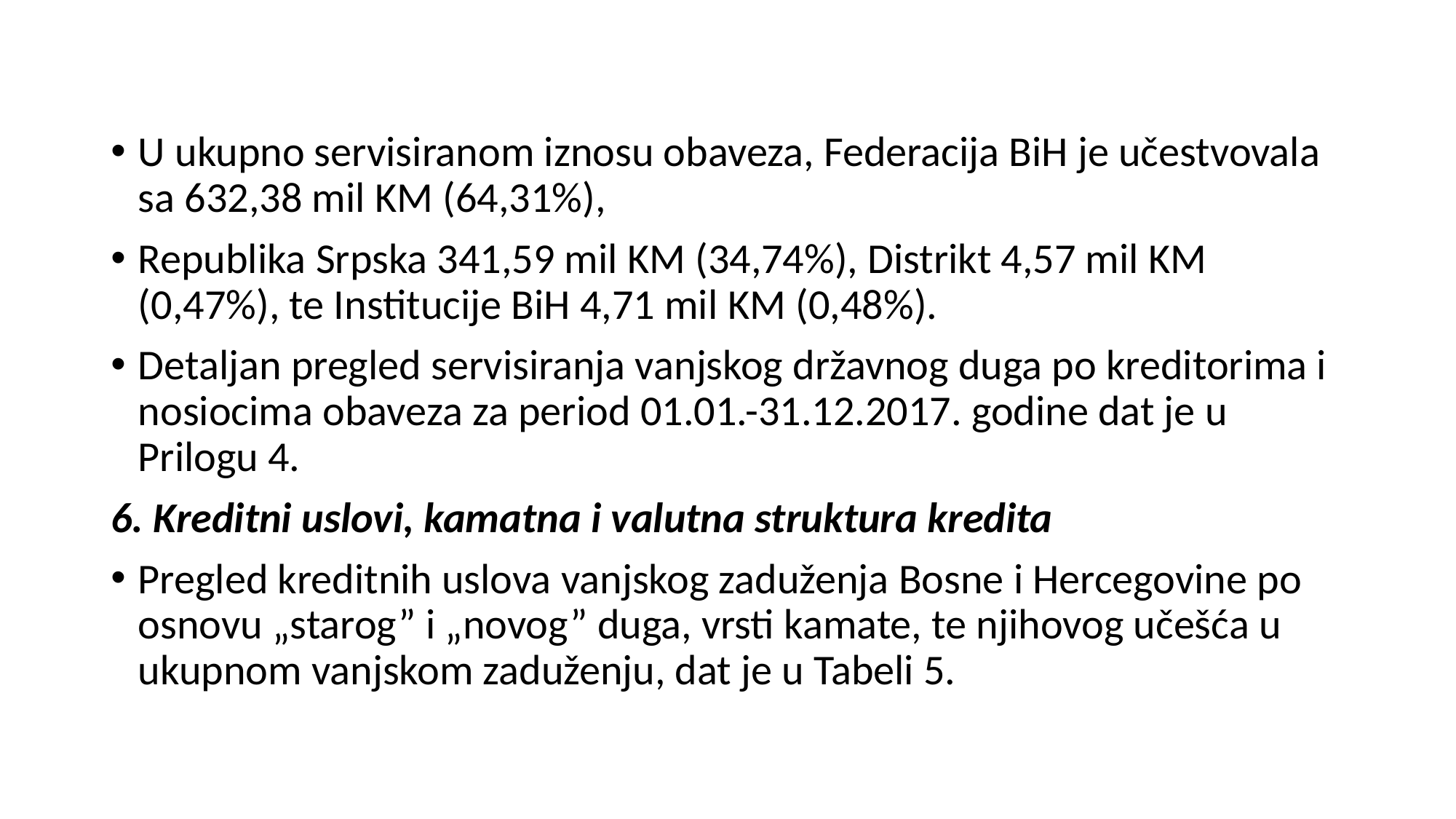

U ukupno servisiranom iznosu obaveza, Federacija BiH je učestvovala sa 632,38 mil KM (64,31%),
Republika Srpska 341,59 mil KM (34,74%), Distrikt 4,57 mil KM (0,47%), te Institucije BiH 4,71 mil KM (0,48%).
Detaljan pregled servisiranja vanjskog državnog duga po kreditorima i nosiocima obaveza za period 01.01.-31.12.2017. godine dat je u Prilogu 4.
6. Kreditni uslovi, kamatna i valutna struktura kredita
Pregled kreditnih uslova vanjskog zaduženja Bosne i Hercegovine po osnovu „starog” i „novog” duga, vrsti kamate, te njihovog učešća u ukupnom vanjskom zaduženju, dat je u Tabeli 5.